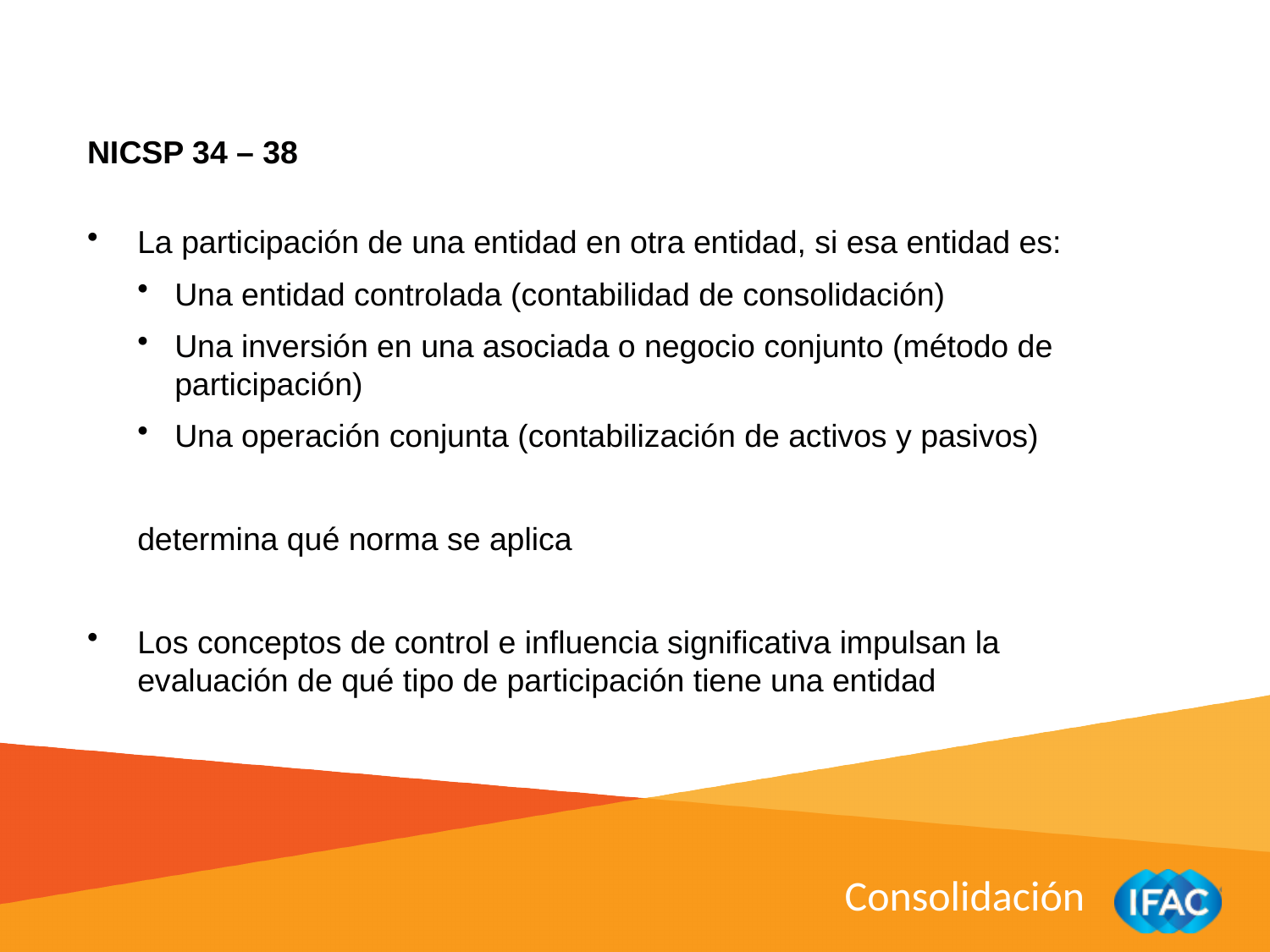

NICSP 34 – 38

La participación de una entidad en otra entidad, si esa entidad es:
Una entidad controlada (contabilidad de consolidación)
Una inversión en una asociada o negocio conjunto (método de participación)
Una operación conjunta (contabilización de activos y pasivos)

determina qué norma se aplica

Los conceptos de control e influencia significativa impulsan la evaluación de qué tipo de participación tiene una entidad

Consolidación